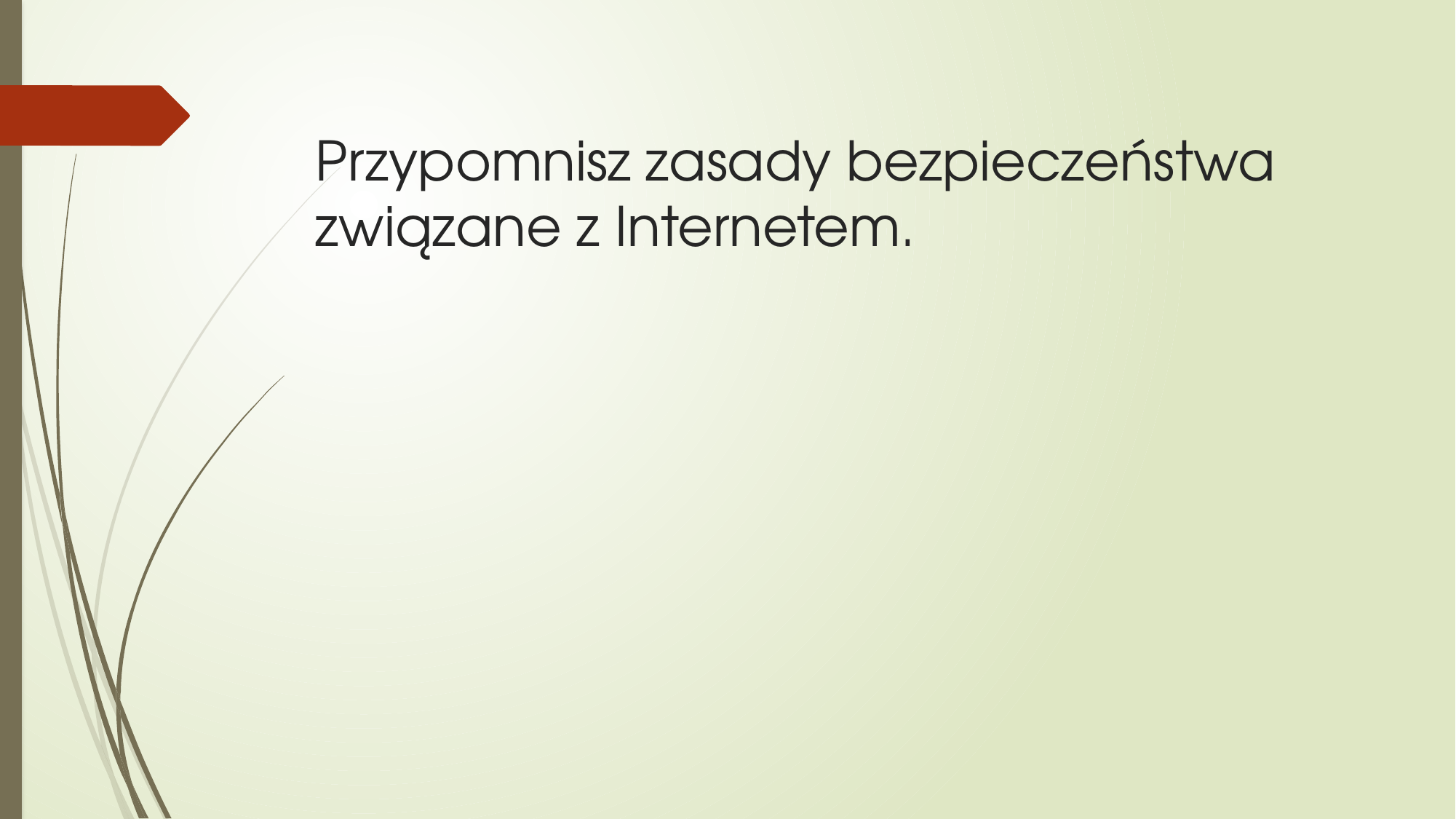

# Przypomnisz zasady bezpieczeństwa związane z Internetem.